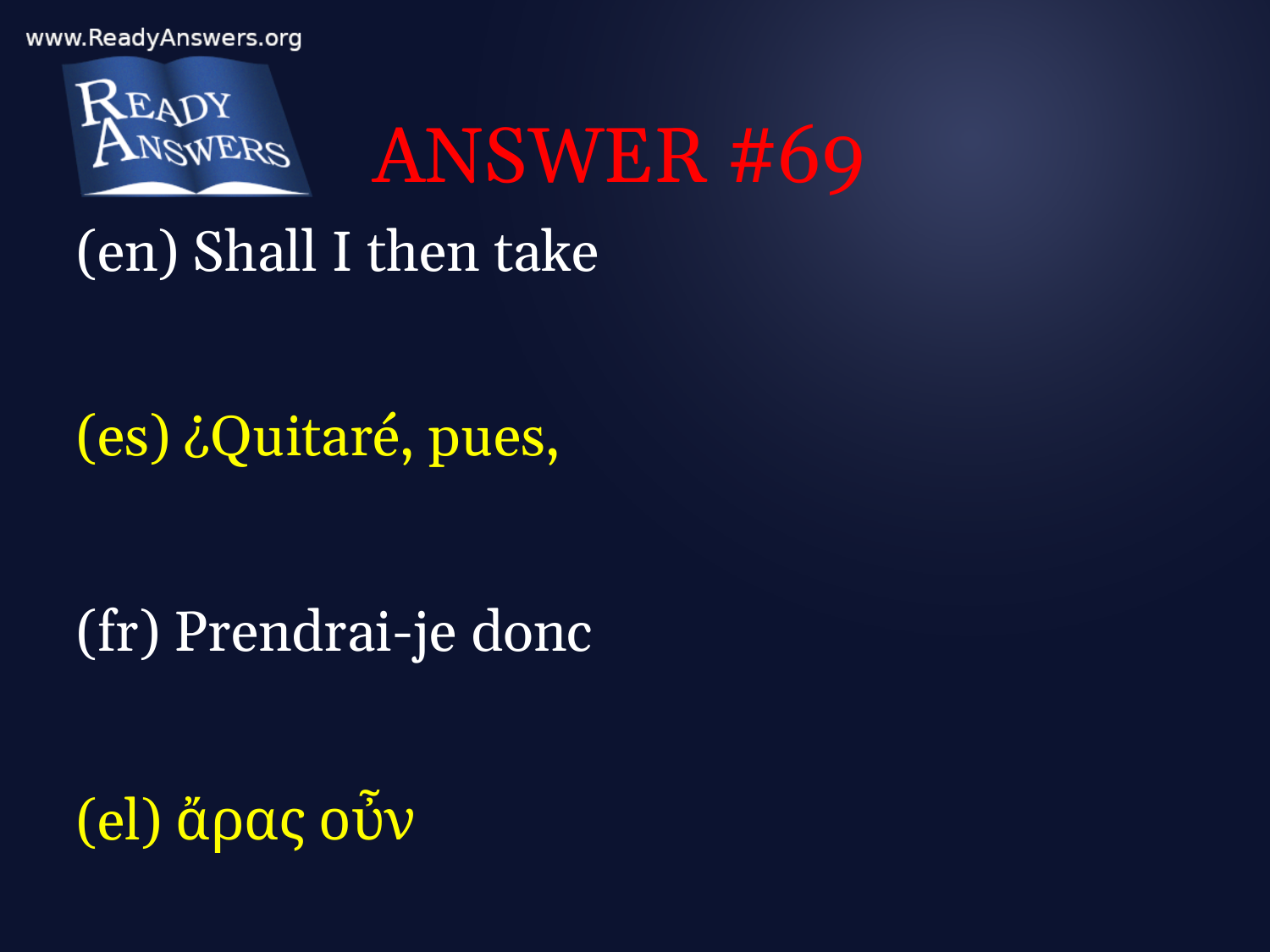

# ANSWER #69
(en) Shall I then take
(es) ¿Quitaré, pues,
(fr) Prendrai-je donc
(el) ἄρας οὖν